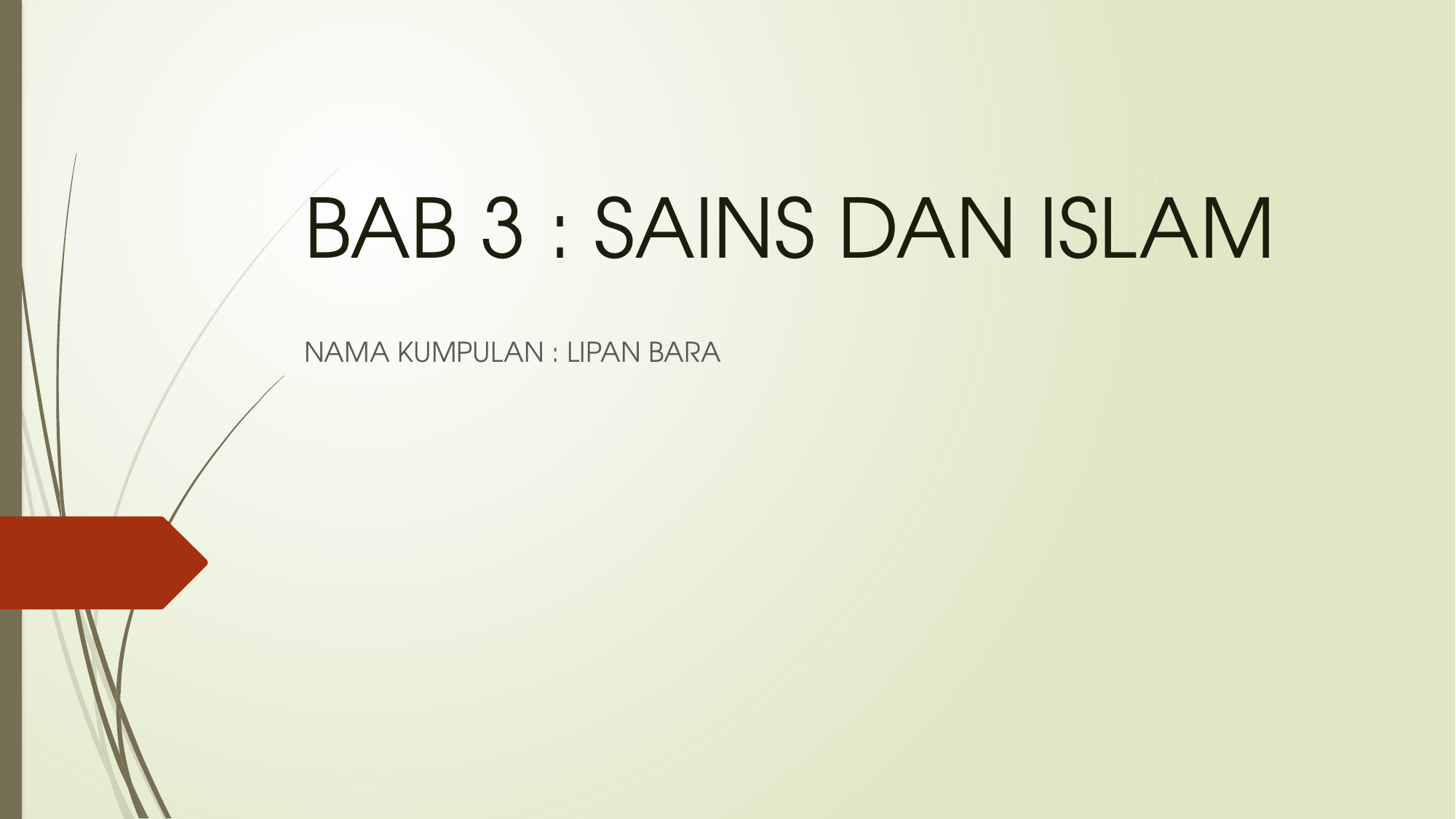

# BAB 3 : SAINS DAN ISLAM
NAMA KUMPULAN : LIPAN BARA